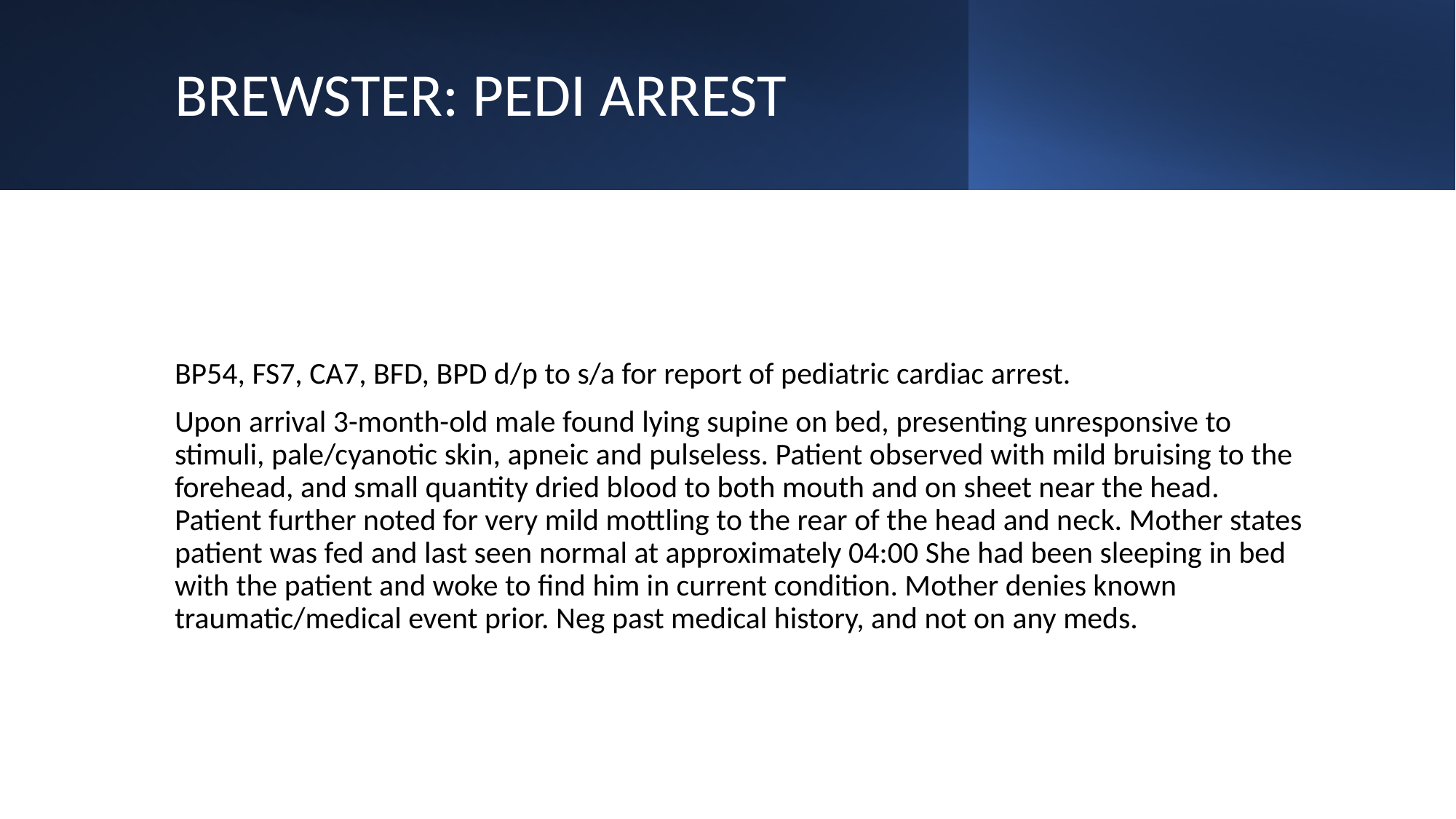

# BREWSTER: PEDI ARREST
BP54, FS7, CA7, BFD, BPD d/p to s/a for report of pediatric cardiac arrest.
Upon arrival 3-month-old male found lying supine on bed, presenting unresponsive to stimuli, pale/cyanotic skin, apneic and pulseless. Patient observed with mild bruising to the forehead, and small quantity dried blood to both mouth and on sheet near the head. Patient further noted for very mild mottling to the rear of the head and neck. Mother states patient was fed and last seen normal at approximately 04:00 She had been sleeping in bed with the patient and woke to find him in current condition. Mother denies known traumatic/medical event prior. Neg past medical history, and not on any meds.